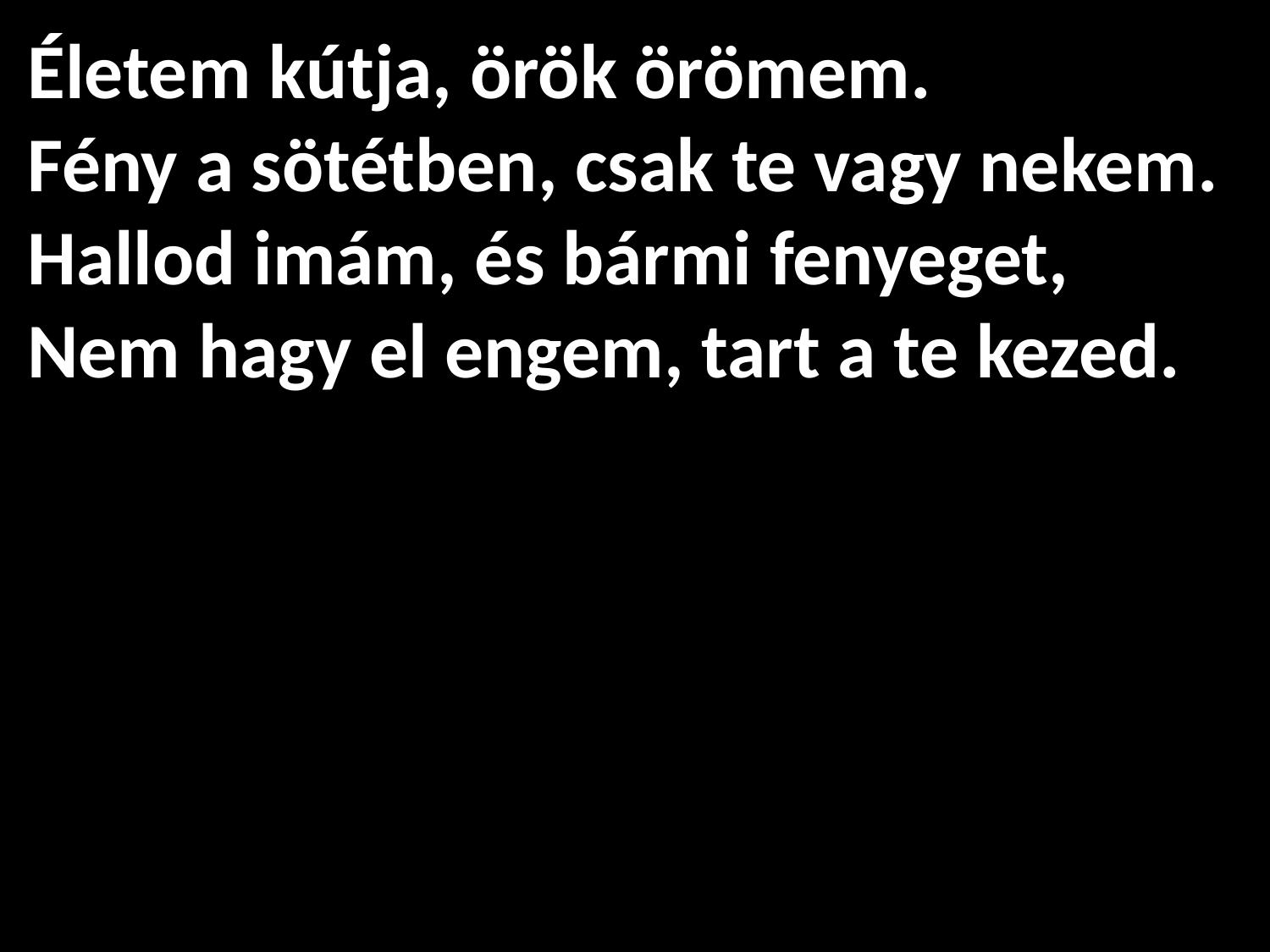

# Életem kútja, örök örömem. Fény a sötétben, csak te vagy nekem. Hallod imám, és bármi fenyeget, Nem hagy el engem, tart a te kezed.